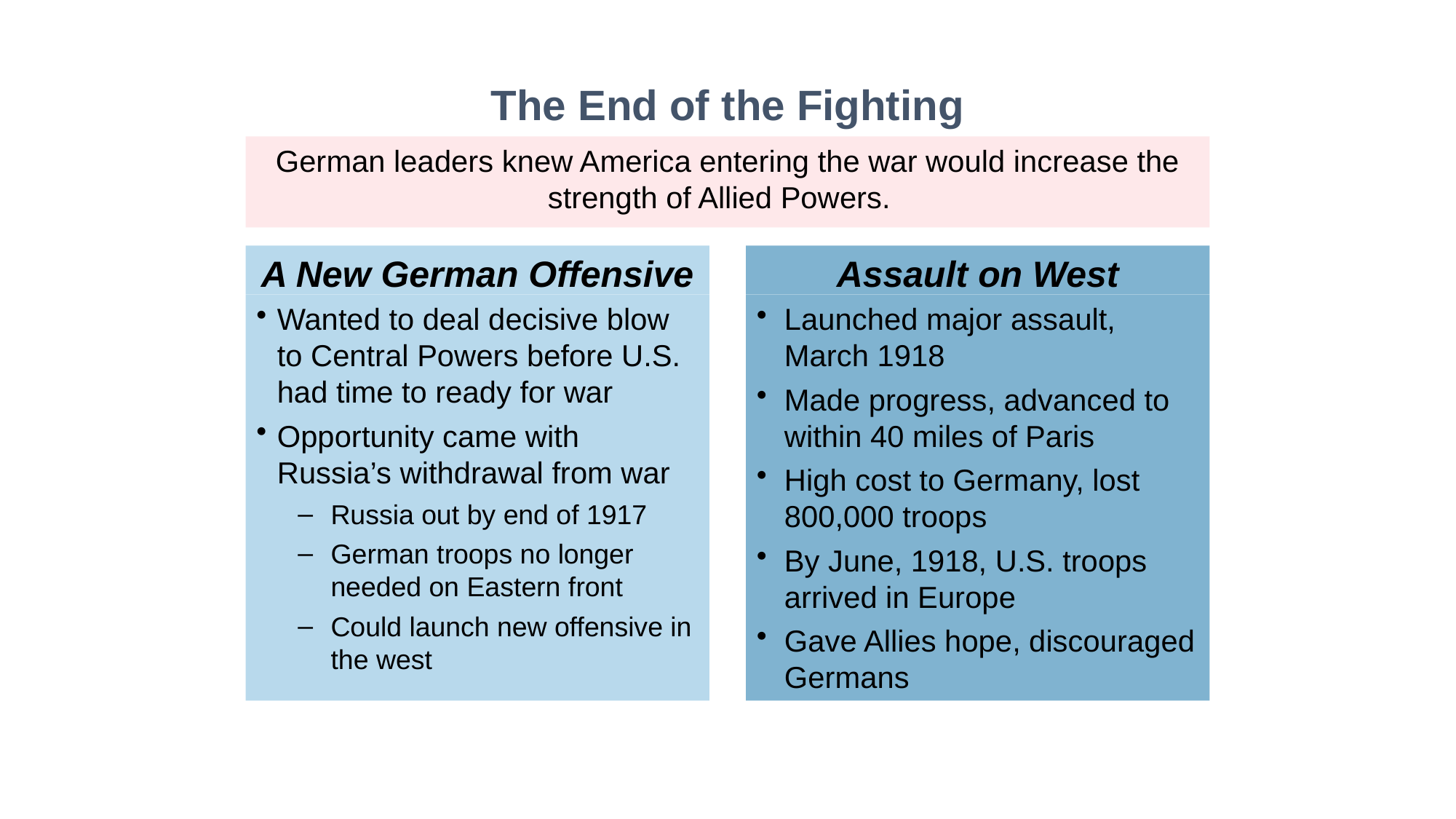

The End of the Fighting
German leaders knew America entering the war would increase the strength of Allied Powers.
A New German Offensive
Wanted to deal decisive blow to Central Powers before U.S. had time to ready for war
Opportunity came with Russia’s withdrawal from war
Russia out by end of 1917
German troops no longer needed on Eastern front
Could launch new offensive in the west
Assault on West

Launched major assault, March 1918
Made progress, advanced to within 40 miles of Paris
High cost to Germany, lost 800,000 troops
By June, 1918, U.S. troops arrived in Europe
Gave Allies hope, discouraged Germans